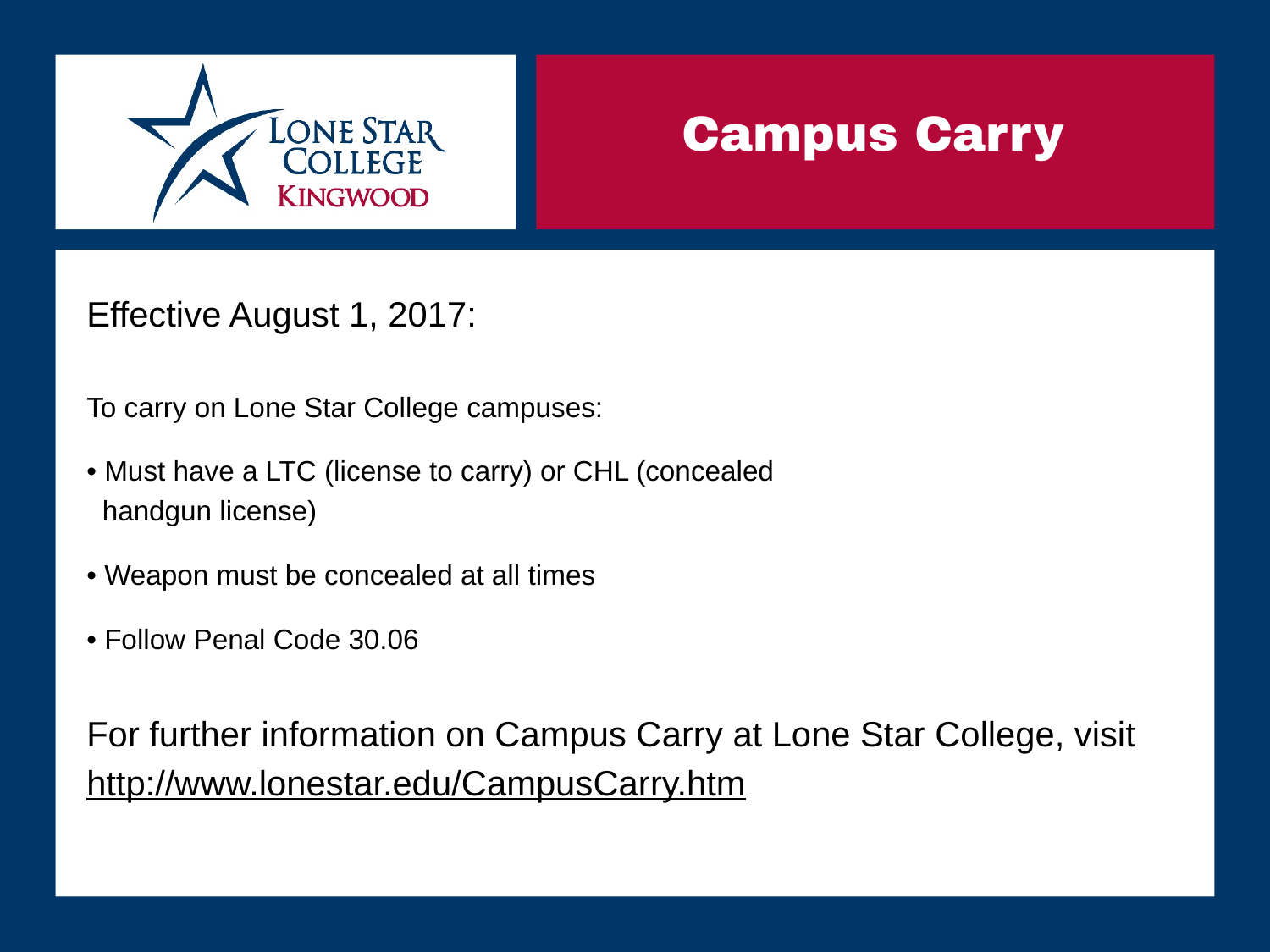

Campus Carry
Effective August 1, 2017:

To carry on Lone Star College campuses:

• Must have a LTC (license to carry) or CHL (concealed
  handgun license)

• Weapon must be concealed at all times

• Follow Penal Code 30.06

For further information on Campus Carry at Lone Star College, visit
http://www.lonestar.edu/CampusCarry.htm